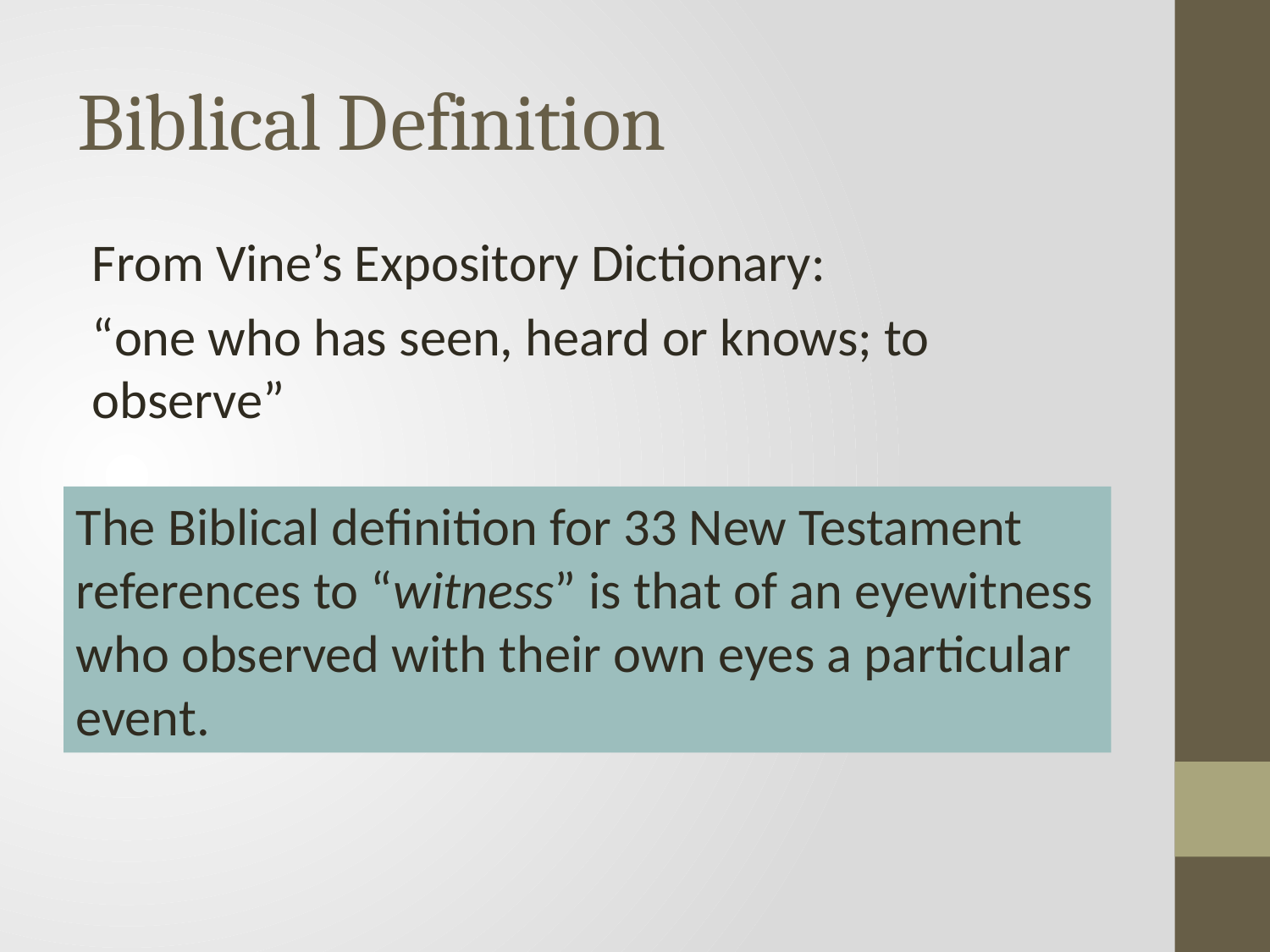

# Biblical Definition
From Vine’s Expository Dictionary:
“one who has seen, heard or knows; to observe”
The Biblical definition for 33 New Testament references to “witness” is that of an eyewitness who observed with their own eyes a particular event.